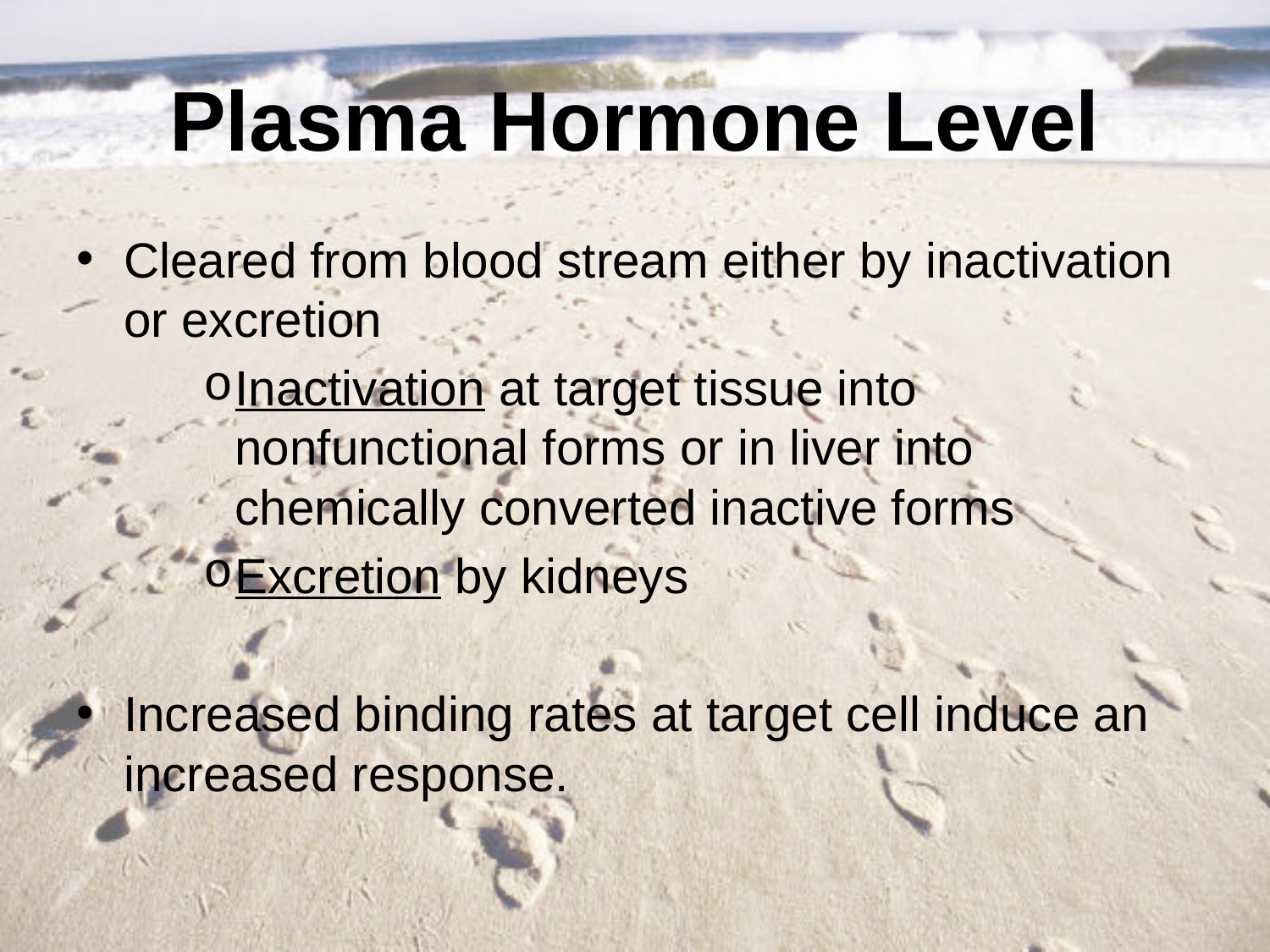

# Plasma Hormone Level
Cleared from blood stream either by inactivation or excretion
Inactivation at target tissue into nonfunctional forms or in liver into chemically converted inactive forms
Excretion by kidneys

Increased binding rates at target cell induce an increased response.